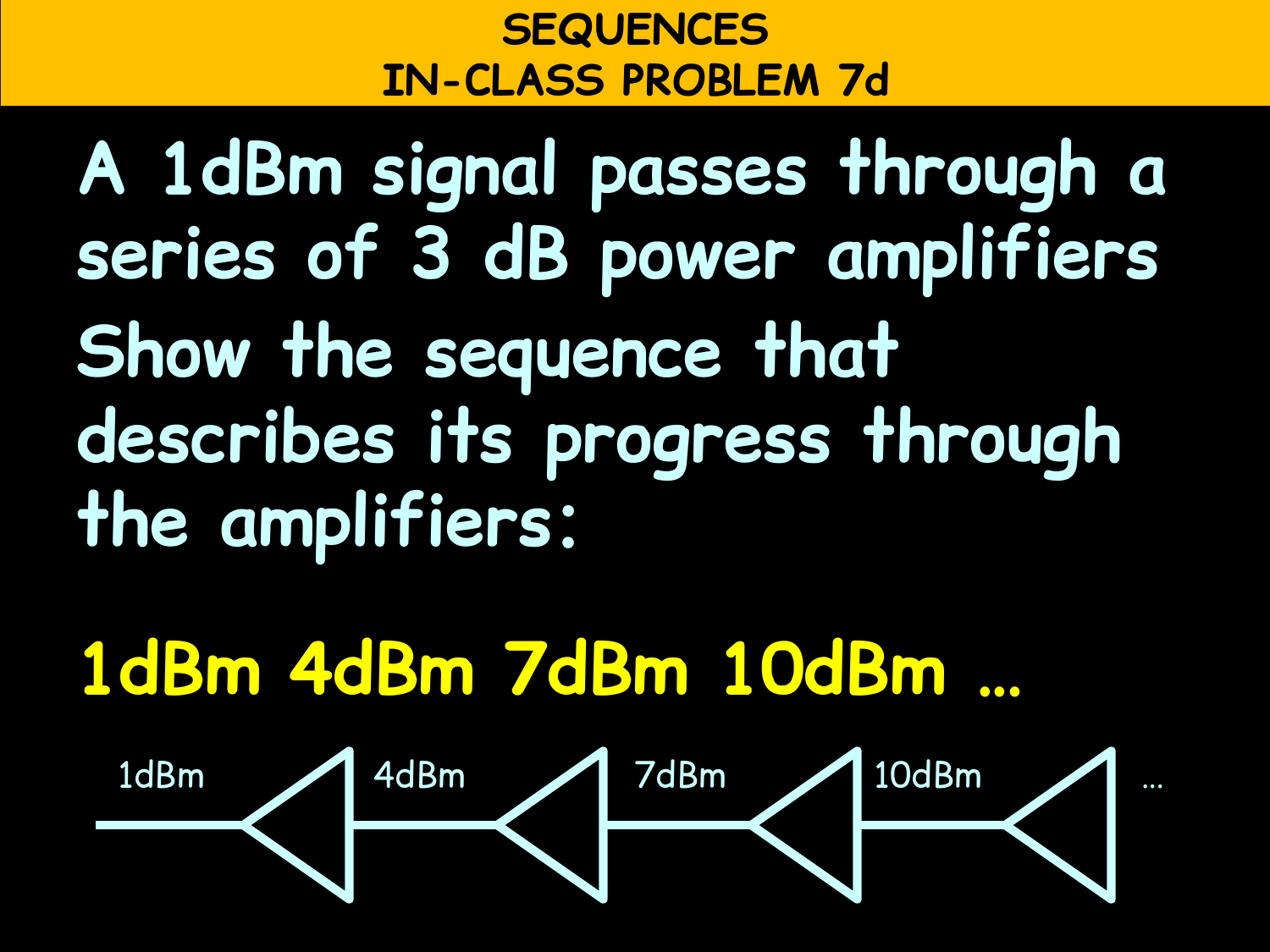

SEQUENCES
IN-CLASS PROBLEM 7d
A 1dBm signal passes through a series of 3 dB power amplifiers
Show the sequence that describes its progress through the amplifiers:

1dBm 4dBm 7dBm 10dBm …
1dBm                4dBm                7dBm              10dBm               …